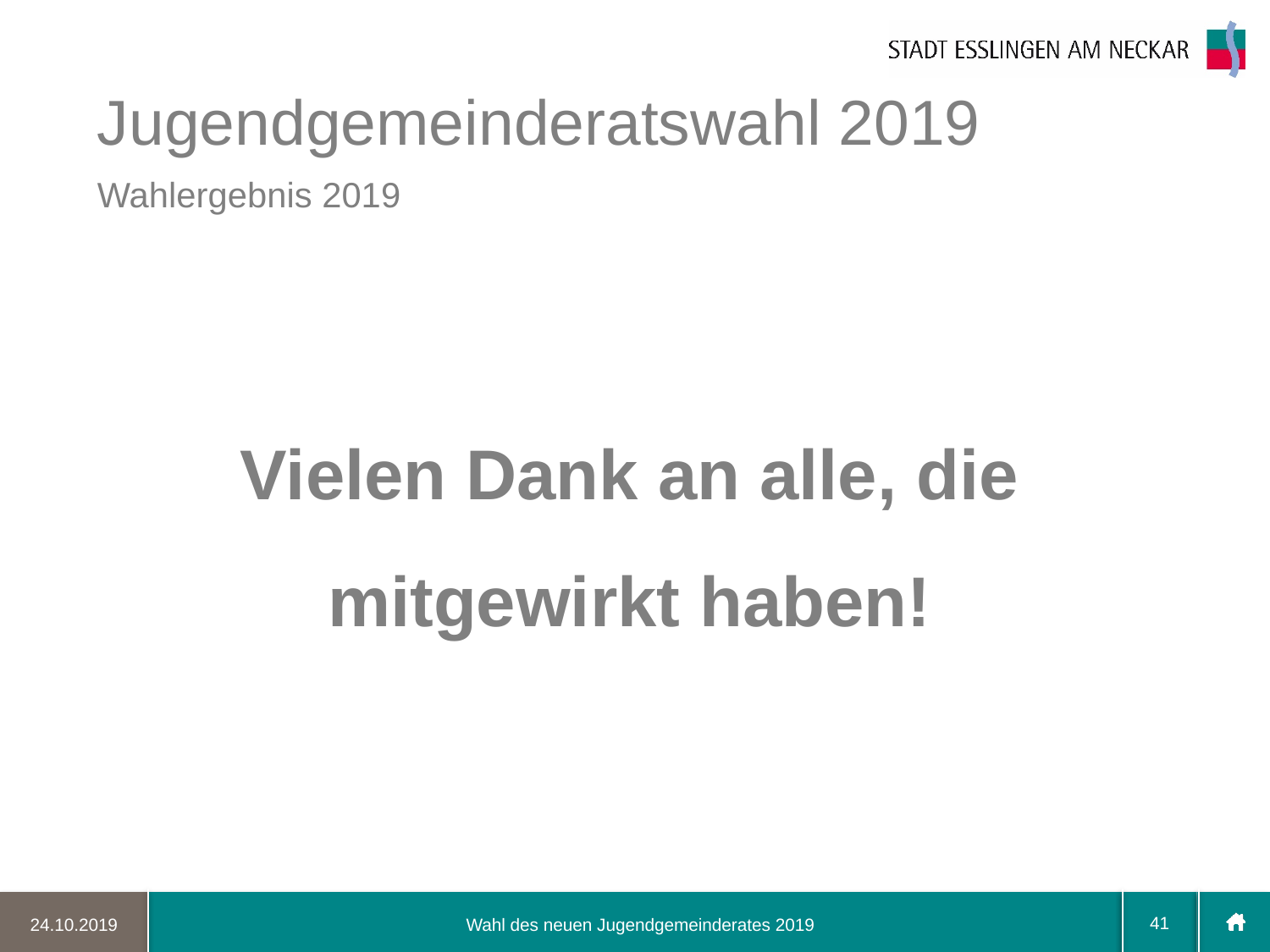

# Jugendgemeinderatswahl 2019
Wahlergebnis 2019
Vielen Dank an alle, die mitgewirkt haben!
41
24.10.2019
Wahl des neuen Jugendgemeinderates 2019